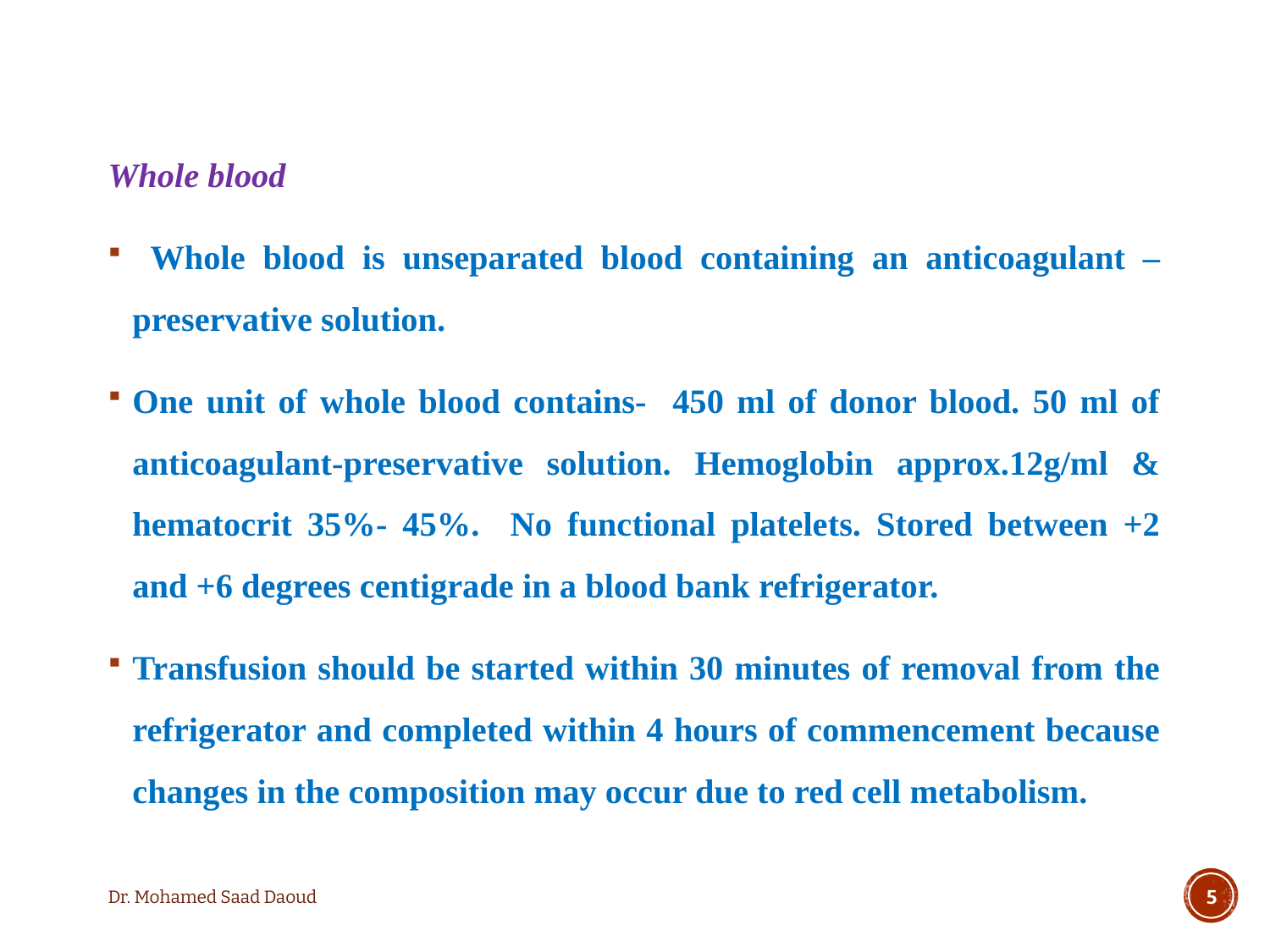

Whole blood
 Whole blood is unseparated blood containing an anticoagulant – preservative solution.
One unit of whole blood contains-  450 ml of donor blood. 50 ml of anticoagulant-preservative solution. Hemoglobin approx.12g/ml & hematocrit 35%- 45%.  No functional platelets. Stored between +2 and +6 degrees centigrade in a blood bank refrigerator.
Transfusion should be started within 30 minutes of removal from the refrigerator and completed within 4 hours of commencement because changes in the composition may occur due to red cell metabolism.
Dr. Mohamed Saad Daoud
5